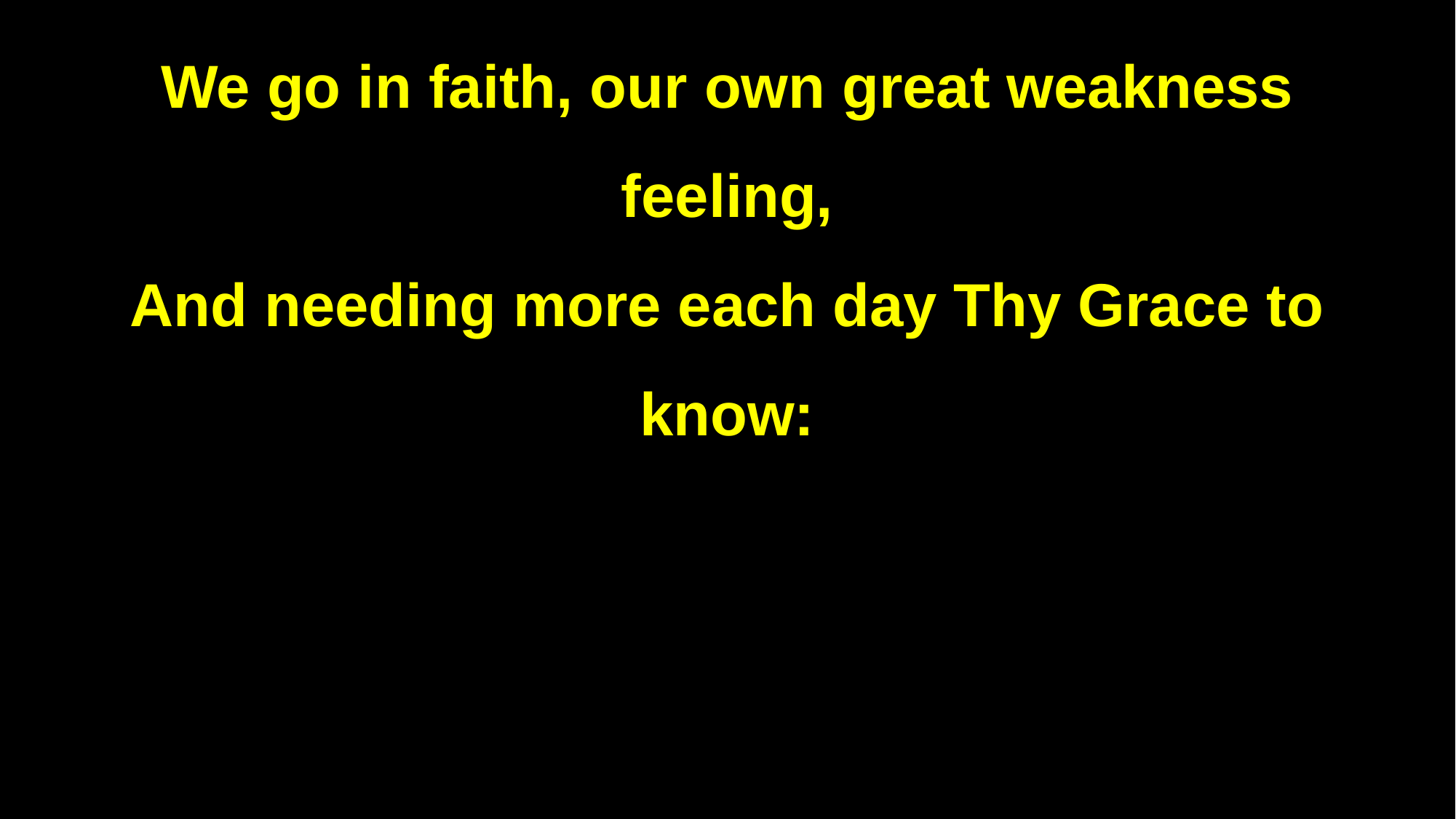

We go in faith, our own great weakness feeling,
And needing more each day Thy Grace to know: